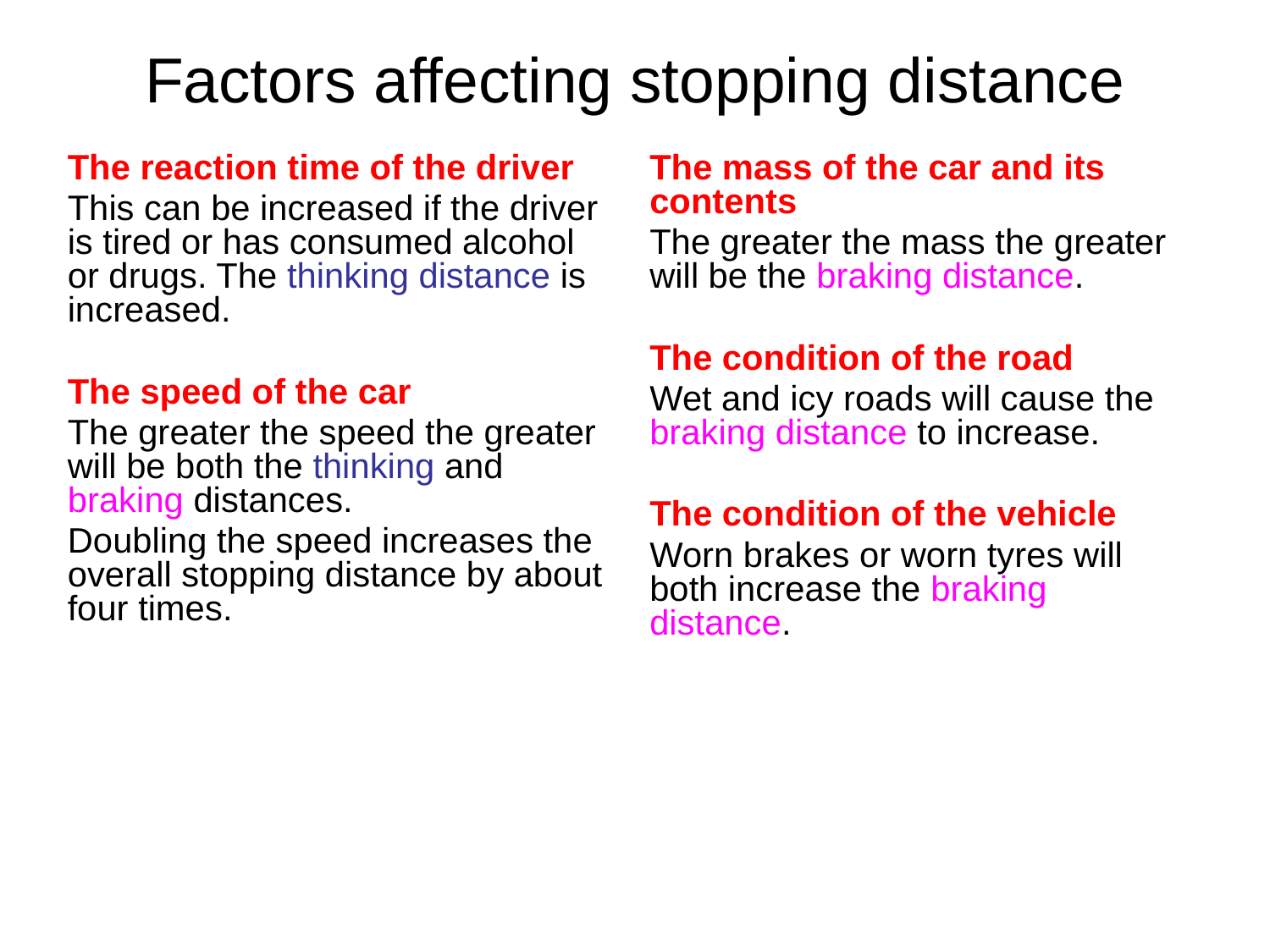

# Factors affecting stopping distance
The reaction time of the driver
This can be increased if the driver is tired or has consumed alcohol or drugs. The thinking distance is increased.

The speed of the car
The greater the speed the greater will be both the thinking and braking distances.
Doubling the speed increases the overall stopping distance by about four times.

The mass of the car and its contents
The greater the mass the greater will be the braking distance.

The condition of the road
Wet and icy roads will cause the braking distance to increase.

The condition of the vehicle
Worn brakes or worn tyres will both increase the braking distance.